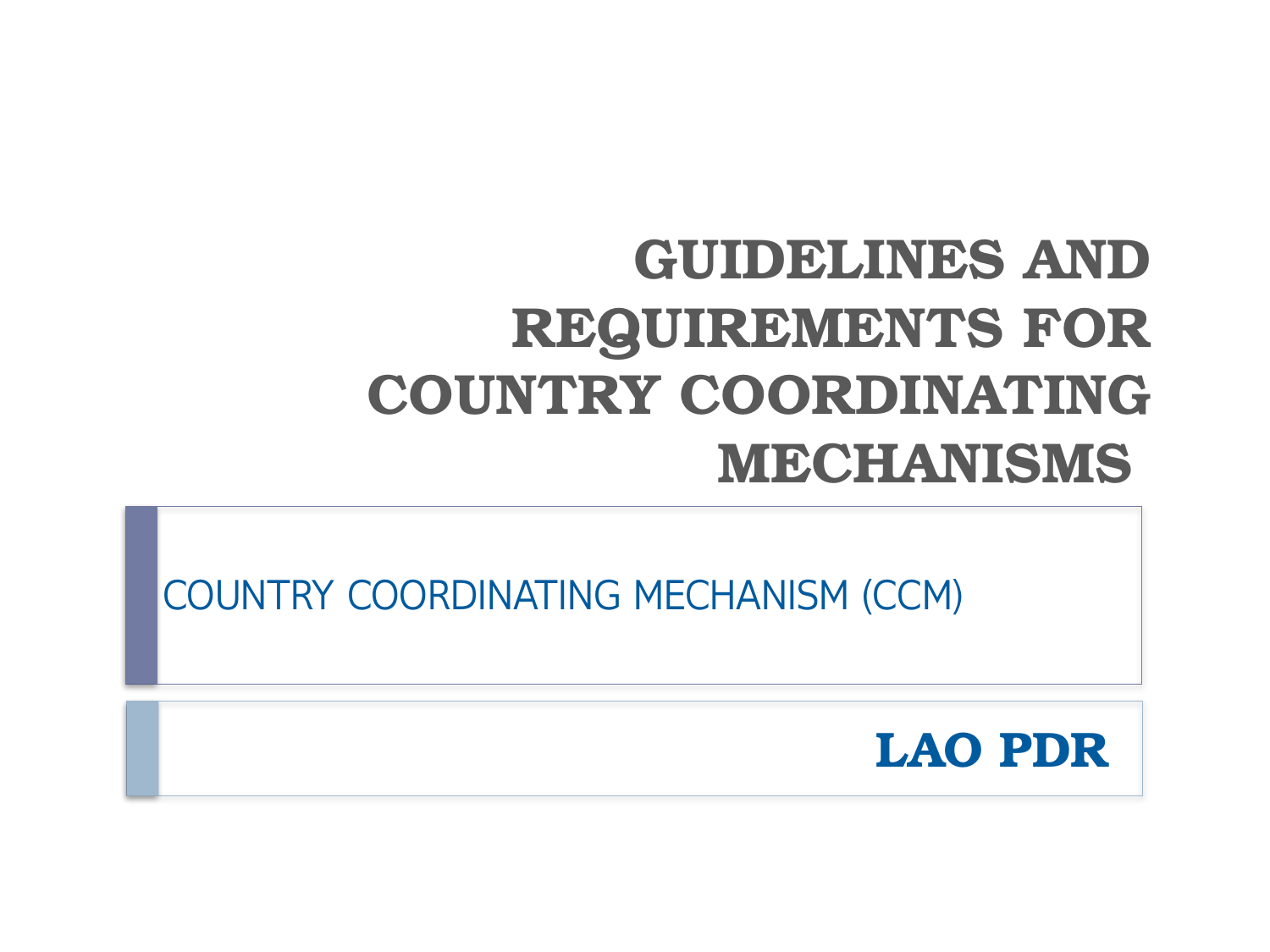

# GUIDELINES AND REQUIREMENTS FOR COUNTRY COORDINATING MECHANISMS
COUNTRY COORDINATING MECHANISM (CCM)
LAO PDR